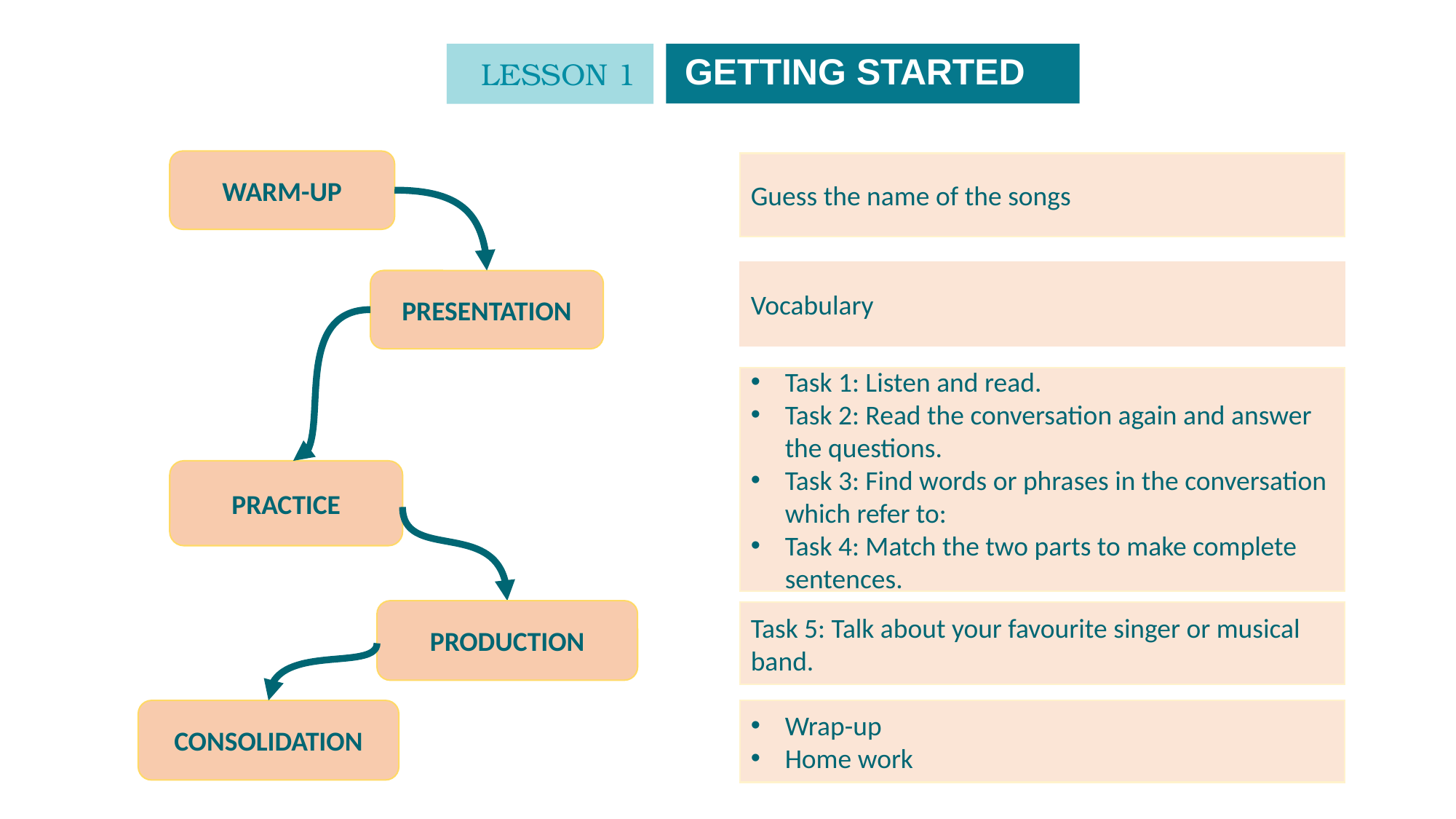

GETTING STARTED

LESSON 1
GETTING STARTED
Unit
WARM-UP
Guess the name of the songs

Vocabulary
PRESENTATION
Task 1: Listen and read.
Task 2: Read the conversation again and answer the questions.
Task 3: Find words or phrases in the conversation which refer to:
Task 4: Match the two parts to make complete sentences.
PRACTICE
PRODUCTION
Task 5: Talk about your favourite singer or musical band.
CONSOLIDATION
Wrap-up
Home work